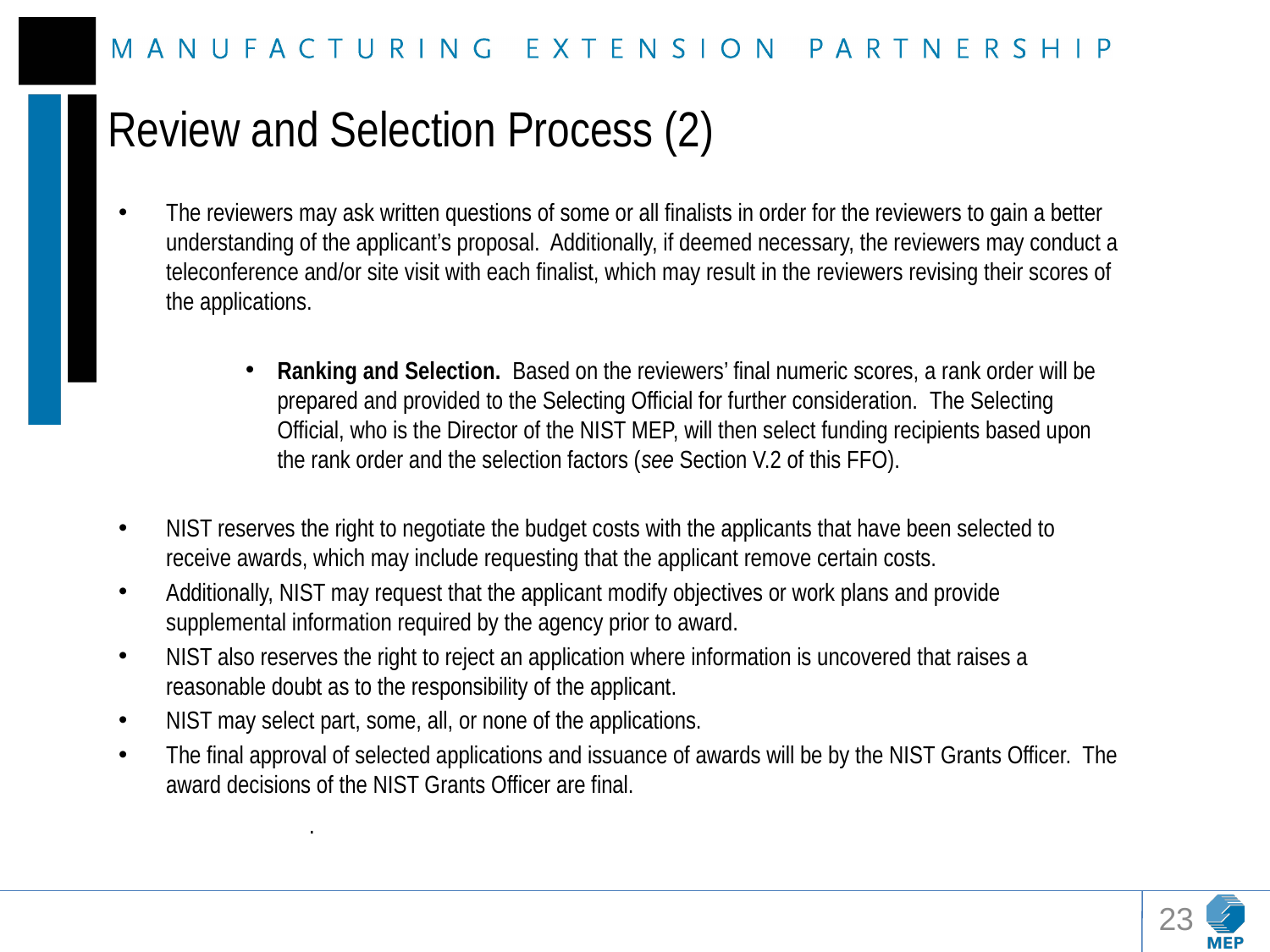

# Review and Selection Process (2)
The reviewers may ask written questions of some or all finalists in order for the reviewers to gain a better understanding of the applicant’s proposal.  Additionally, if deemed necessary, the reviewers may conduct a teleconference and/or site visit with each finalist, which may result in the reviewers revising their scores of the applications.

Ranking and Selection.  Based on the reviewers’ final numeric scores, a rank order will be prepared and provided to the Selecting Official for further consideration.  The Selecting Official, who is the Director of the NIST MEP, will then select funding recipients based upon the rank order and the selection factors (see Section V.2 of this FFO).

NIST reserves the right to negotiate the budget costs with the applicants that have been selected to receive awards, which may include requesting that the applicant remove certain costs.
Additionally, NIST may request that the applicant modify objectives or work plans and provide supplemental information required by the agency prior to award.
NIST also reserves the right to reject an application where information is uncovered that raises a reasonable doubt as to the responsibility of the applicant.
NIST may select part, some, all, or none of the applications.
The final approval of selected applications and issuance of awards will be by the NIST Grants Officer.  The award decisions of the NIST Grants Officer are final.
.
23